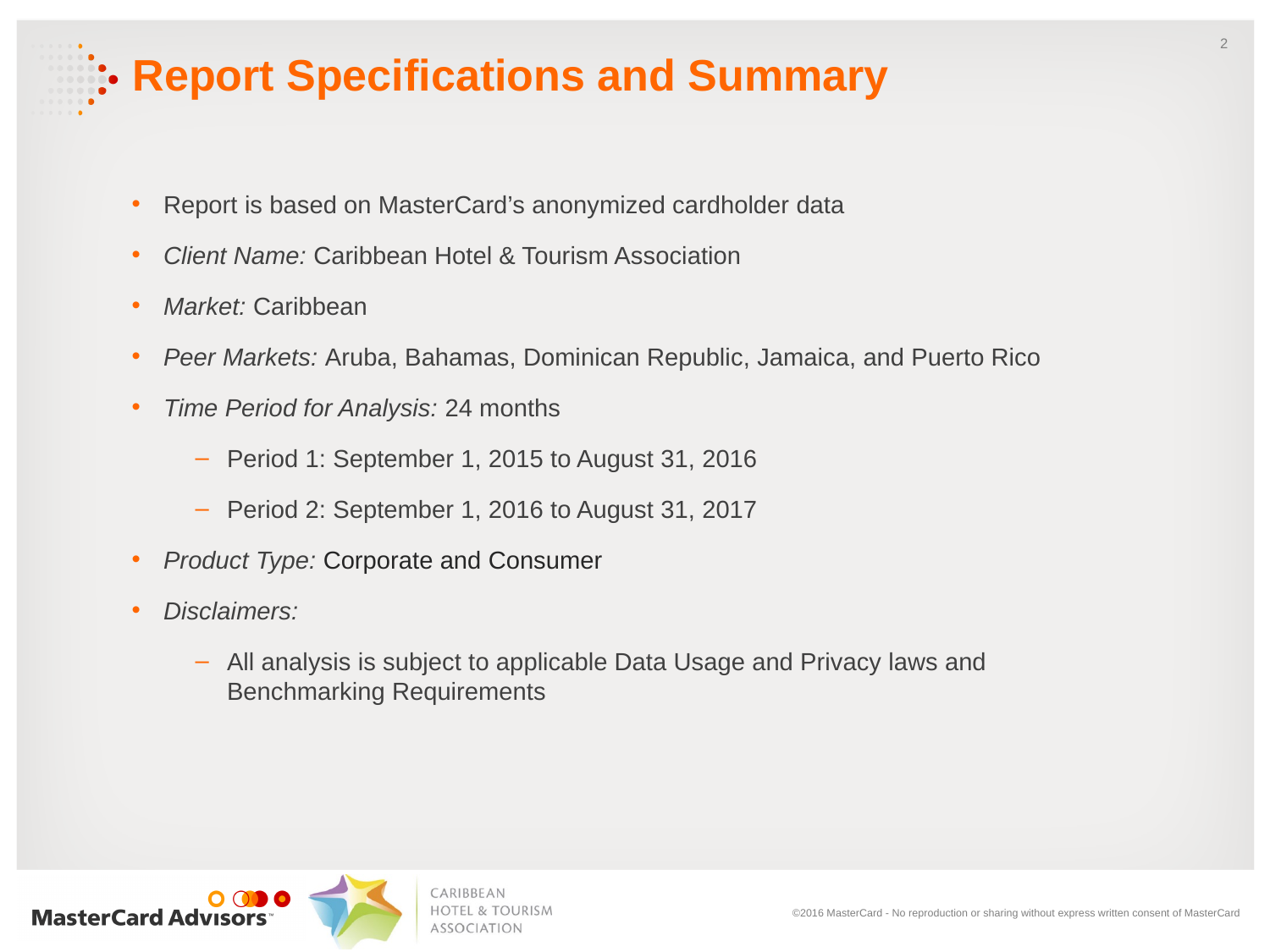

# Report Specifications and Summary
Report is based on MasterCard’s anonymized cardholder data
Client Name: Caribbean Hotel & Tourism Association
Market: Caribbean
Peer Markets: Aruba, Bahamas, Dominican Republic, Jamaica, and Puerto Rico
Time Period for Analysis: 24 months
Period 1: September 1, 2015 to August 31, 2016
Period 2: September 1, 2016 to August 31, 2017
Product Type: Corporate and Consumer
Disclaimers:
All analysis is subject to applicable Data Usage and Privacy laws and Benchmarking Requirements